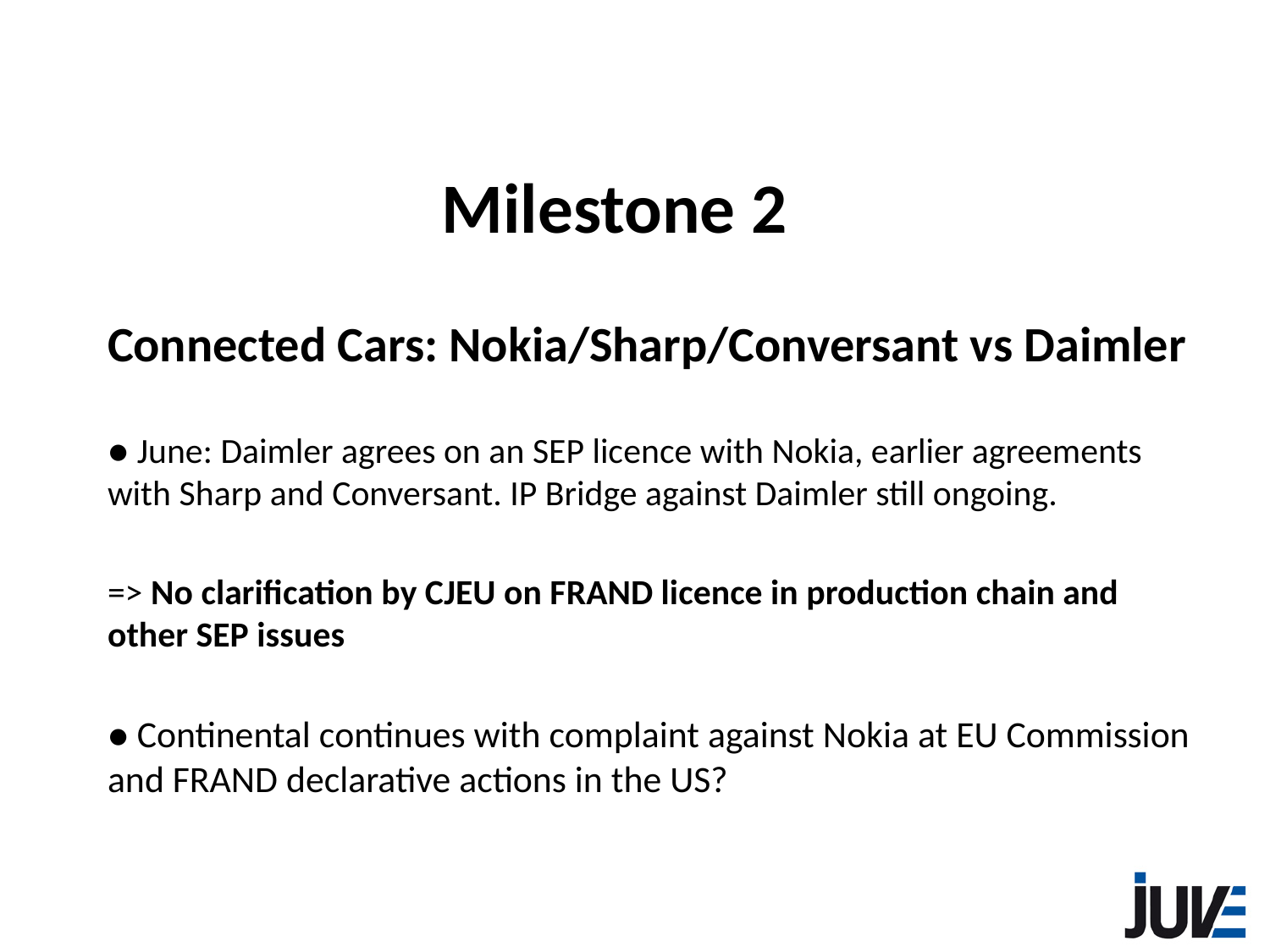

# Milestone 2
Connected Cars: Nokia/Sharp/Conversant vs Daimler

● June: Daimler agrees on an SEP licence with Nokia, earlier agreements with Sharp and Conversant. IP Bridge against Daimler still ongoing.

=> No clarification by CJEU on FRAND licence in production chain and other SEP issues

● Continental continues with complaint against Nokia at EU Commission and FRAND declarative actions in the US?